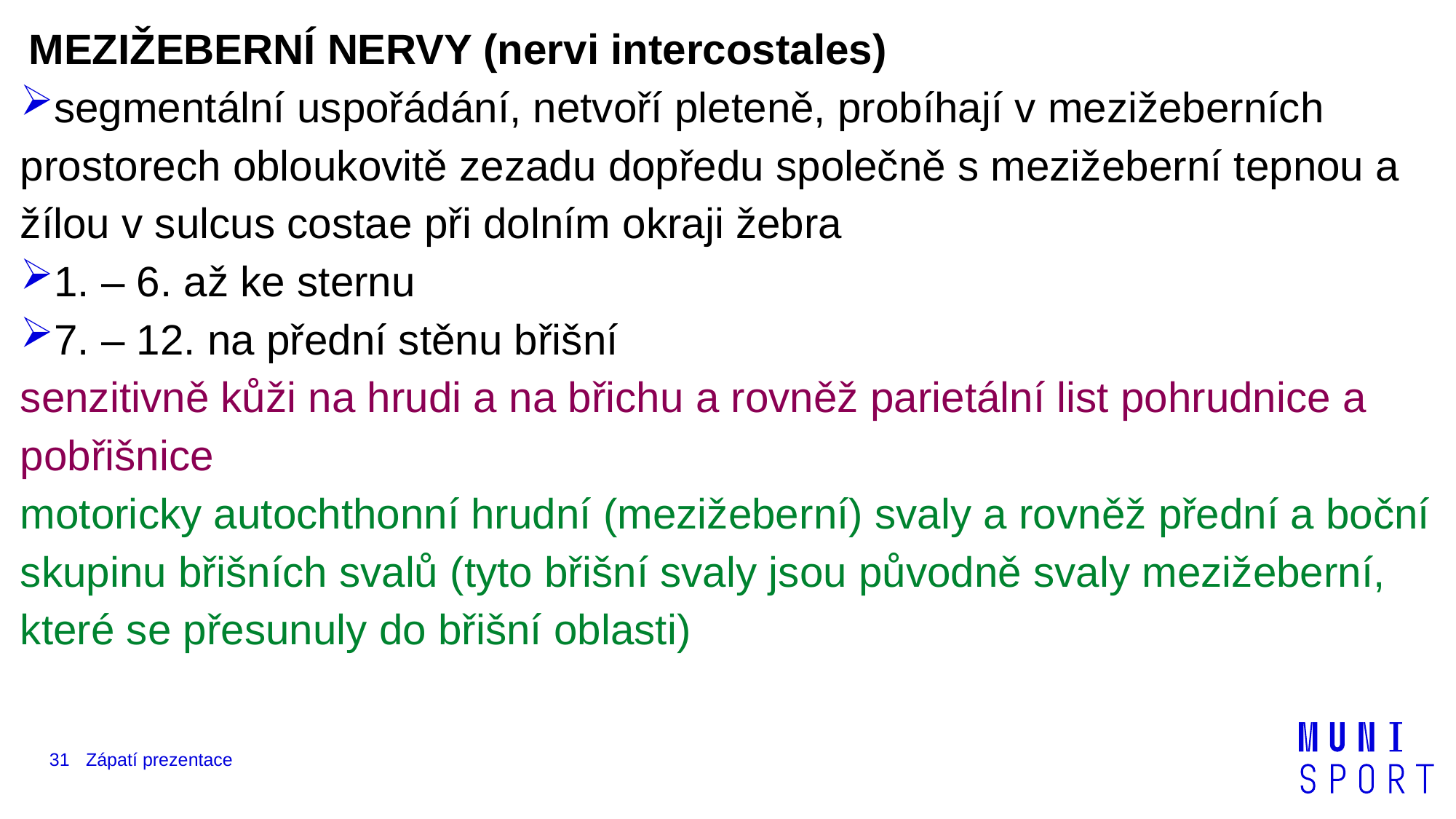

MEZIŽEBERNÍ NERVY (nervi intercostales)
segmentální uspořádání, netvoří pleteně, probíhají v mezižeberních prostorech obloukovitě zezadu dopředu společně s mezižeberní tepnou a žílou v sulcus costae při dolním okraji žebra
1. – 6. až ke sternu
7. – 12. na přední stěnu břišní
senzitivně kůži na hrudi a na břichu a rovněž parietální list pohrudnice a pobřišnice
motoricky autochthonní hrudní (mezižeberní) svaly a rovněž přední a boční skupinu břišních svalů (tyto břišní svaly jsou původně svaly mezižeberní, které se přesunuly do břišní oblasti)
31
Zápatí prezentace